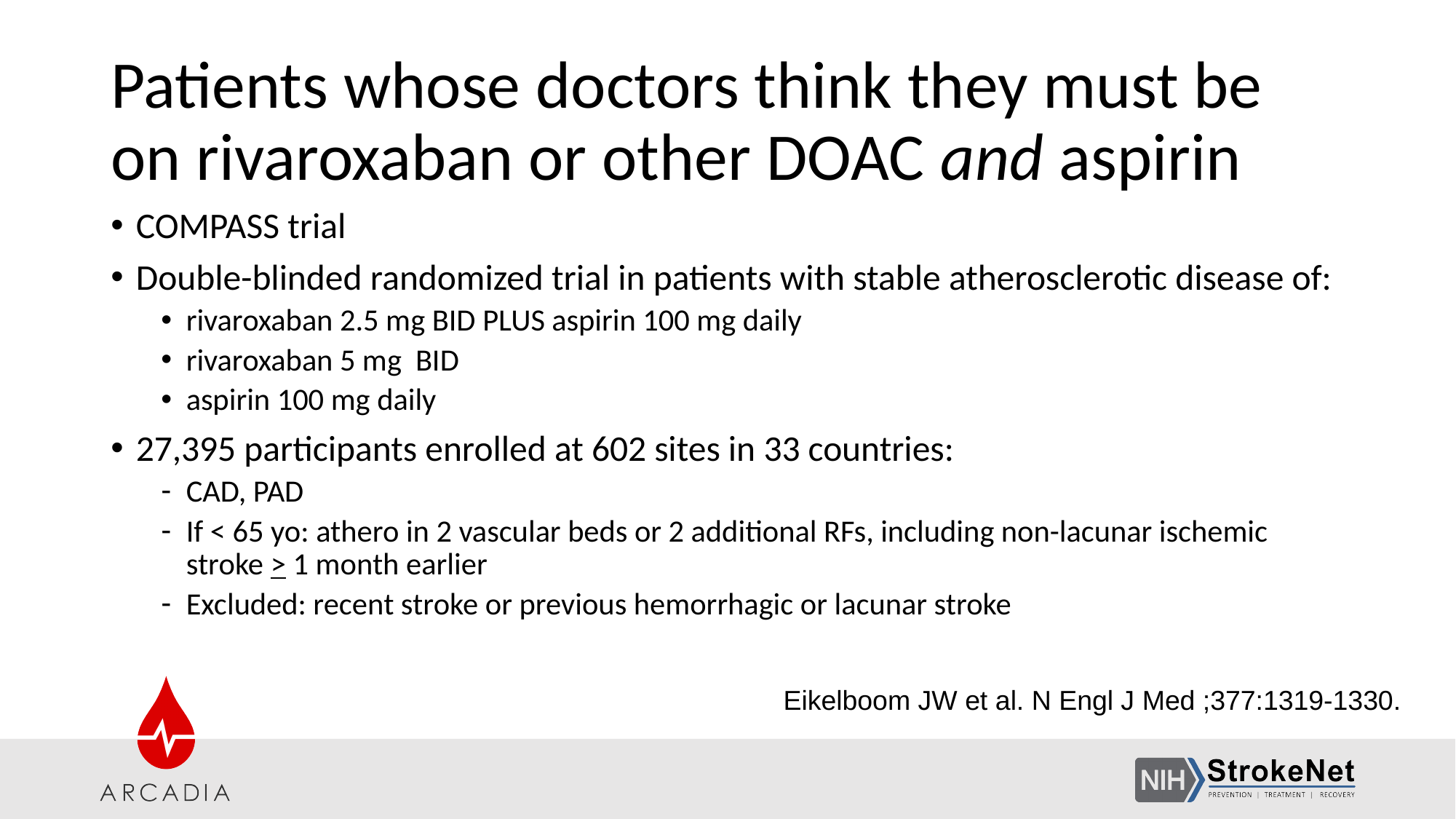

# Patients whose doctors think they must be on rivaroxaban or other DOAC and aspirin
COMPASS trial
Double-blinded randomized trial in patients with stable atherosclerotic disease of:
rivaroxaban 2.5 mg BID PLUS aspirin 100 mg daily
rivaroxaban 5 mg  BID
aspirin 100 mg daily
27,395 participants enrolled at 602 sites in 33 countries:
CAD, PAD
If < 65 yo: athero in 2 vascular beds or 2 additional RFs, including non-lacunar ischemic stroke > 1 month earlier
Excluded: recent stroke or previous hemorrhagic or lacunar stroke
Eikelboom JW et al. N Engl J Med ;377:1319-1330.